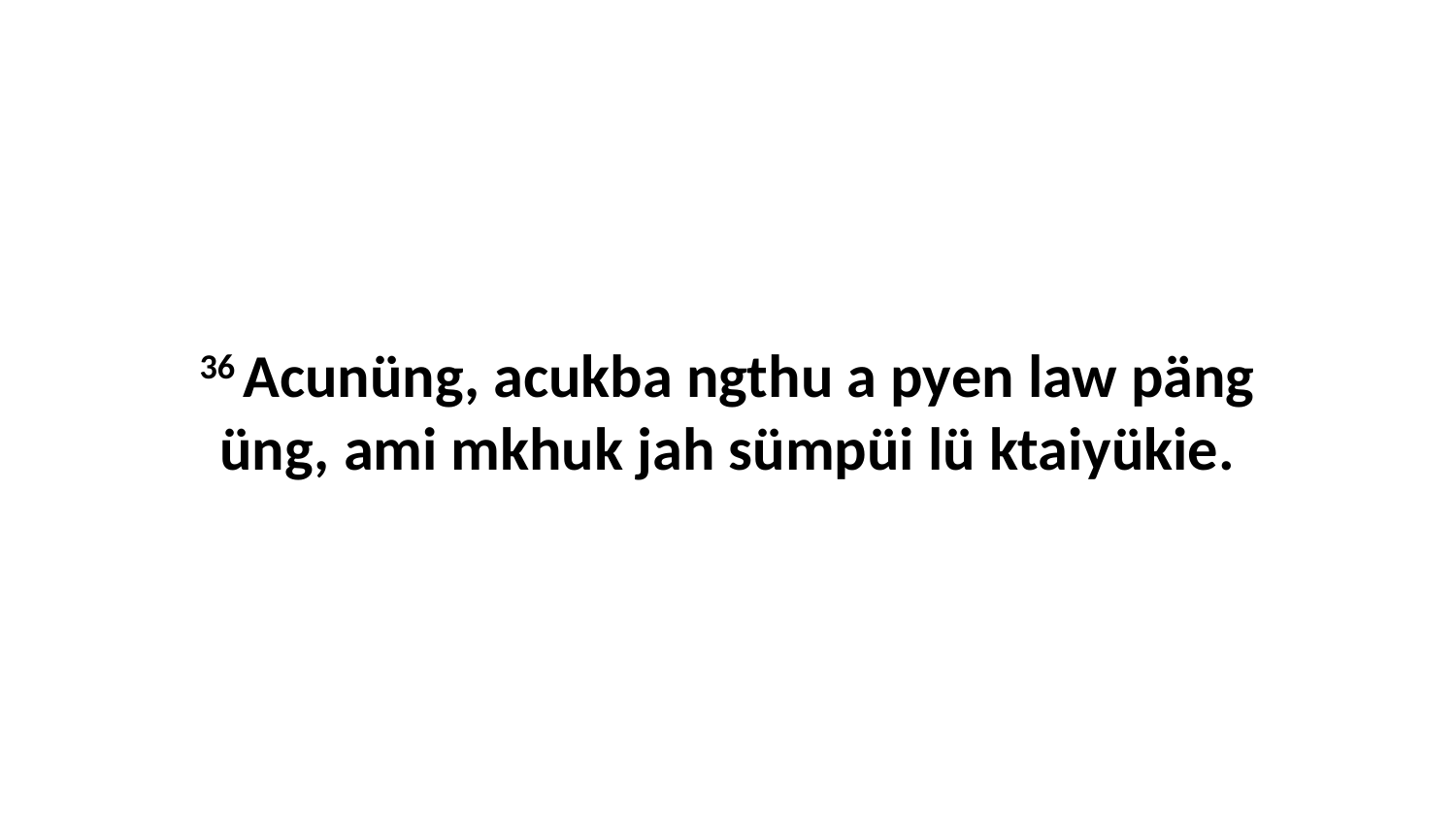

36 Acunüng, acukba ngthu a pyen law päng üng, ami mkhuk jah sümpüi lü ktaiyükie.